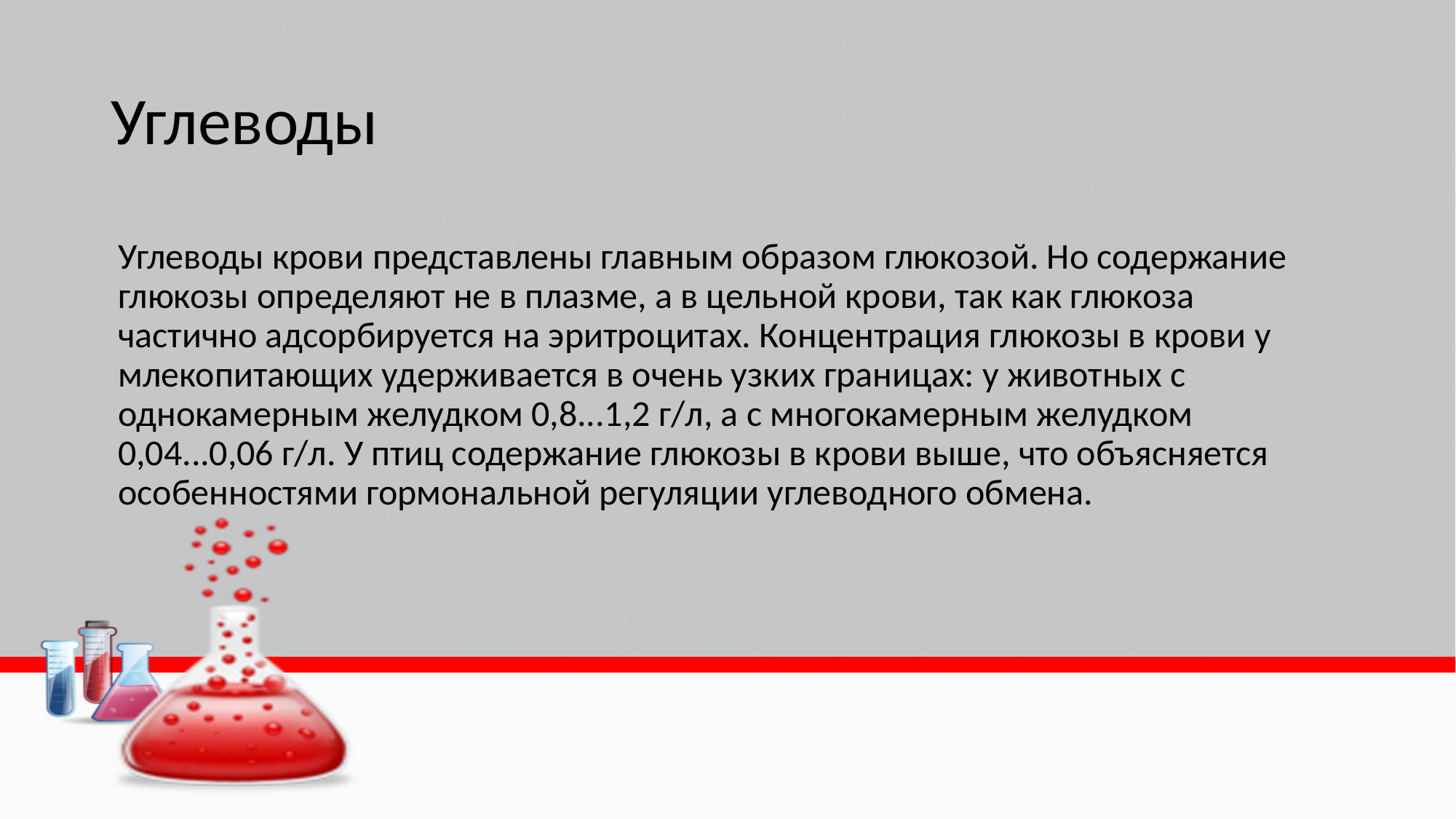

# Углеводы
Углеводы крови представлены главным образом глюкозой. Но содержание глюкозы определяют не в плазме, а в цельной крови, так как глюкоза частично адсорбируется на эритроцитах. Концентрация глюкозы в крови у млекопитающих удерживается в очень узких границах: у животных с однокамерным желудком 0,8...1,2 г/л, а с многокамерным желудком 0,04...0,06 г/л. У птиц содержание глюкозы в крови выше, что объясняется особенностями гормональной регуляции углеводного обмена.